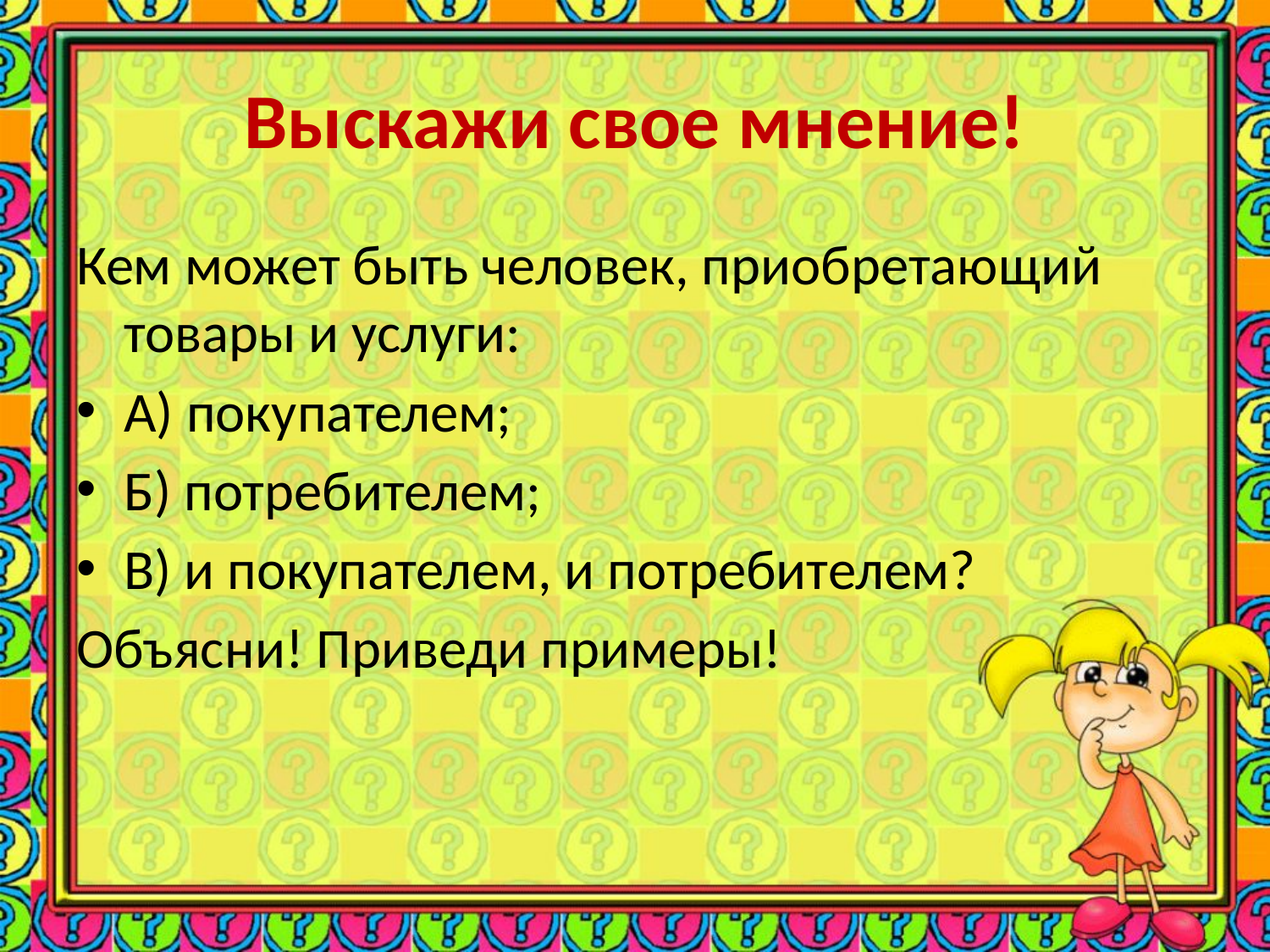

# Выскажи свое мнение!
Кем может быть человек, приобретающий товары и услуги:
А) покупателем;
Б) потребителем;
В) и покупателем, и потребителем?
Объясни! Приведи примеры!